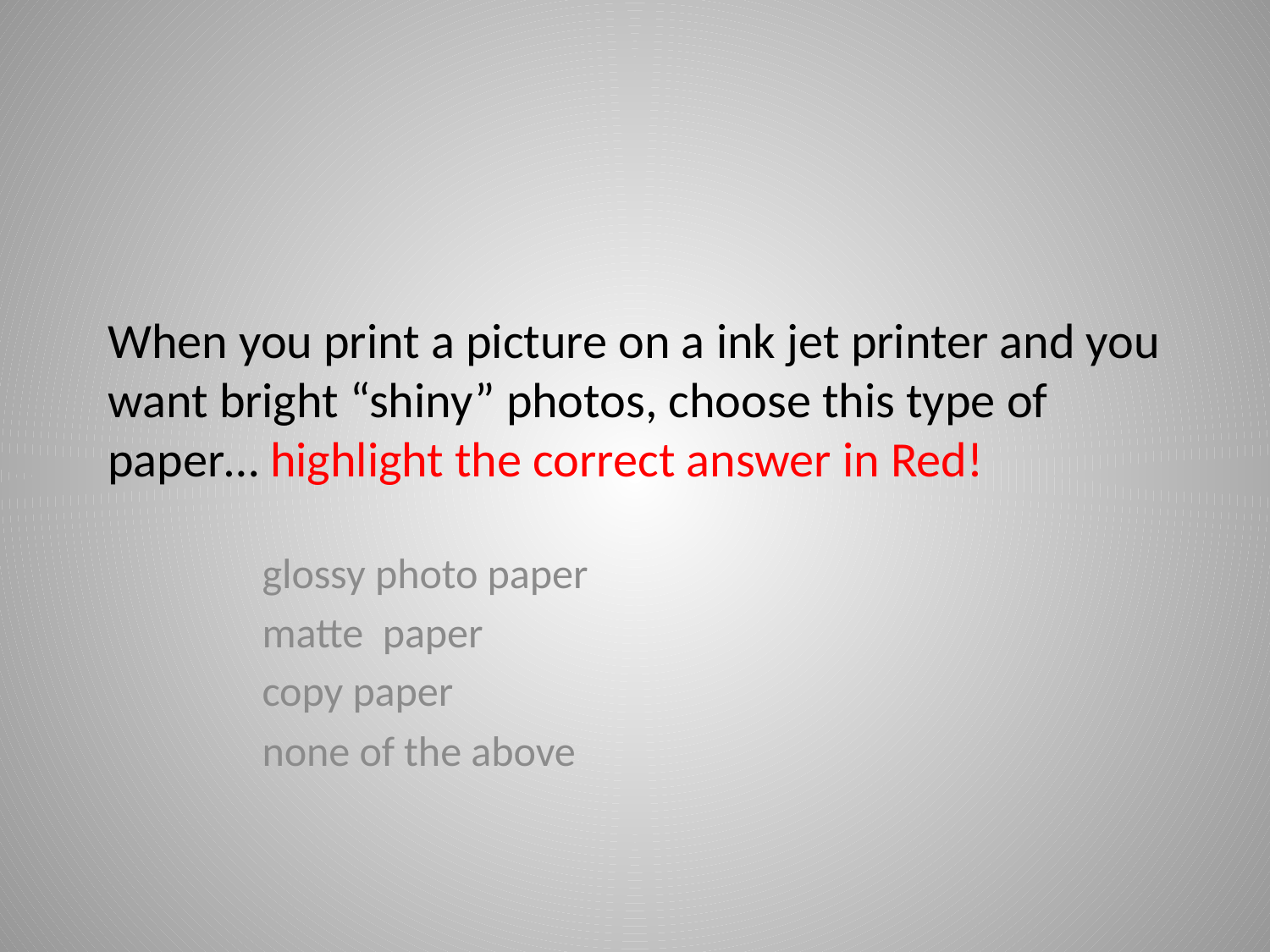

# When you print a picture on a ink jet printer and you want bright “shiny” photos, choose this type of paper… highlight the correct answer in Red!
glossy photo paper
matte  paper
copy paper
none of the above